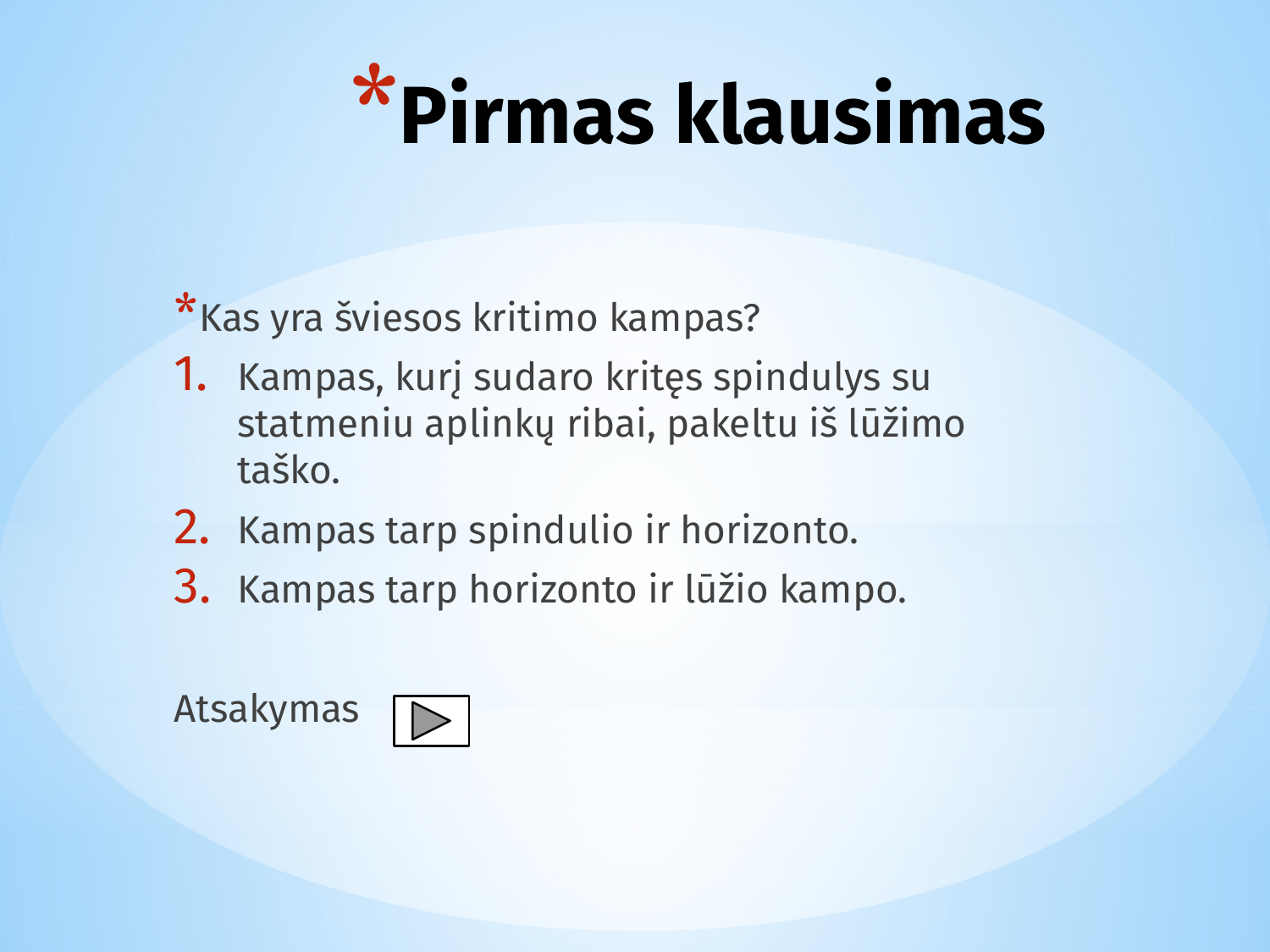

# Pirmas klausimas
Kas yra šviesos kritimo kampas?
Kampas, kurį sudaro kritęs spindulys su statmeniu aplinkų ribai, pakeltu iš lūžimo taško.
Kampas tarp spindulio ir horizonto.
Kampas tarp horizonto ir lūžio kampo.

Atsakymas